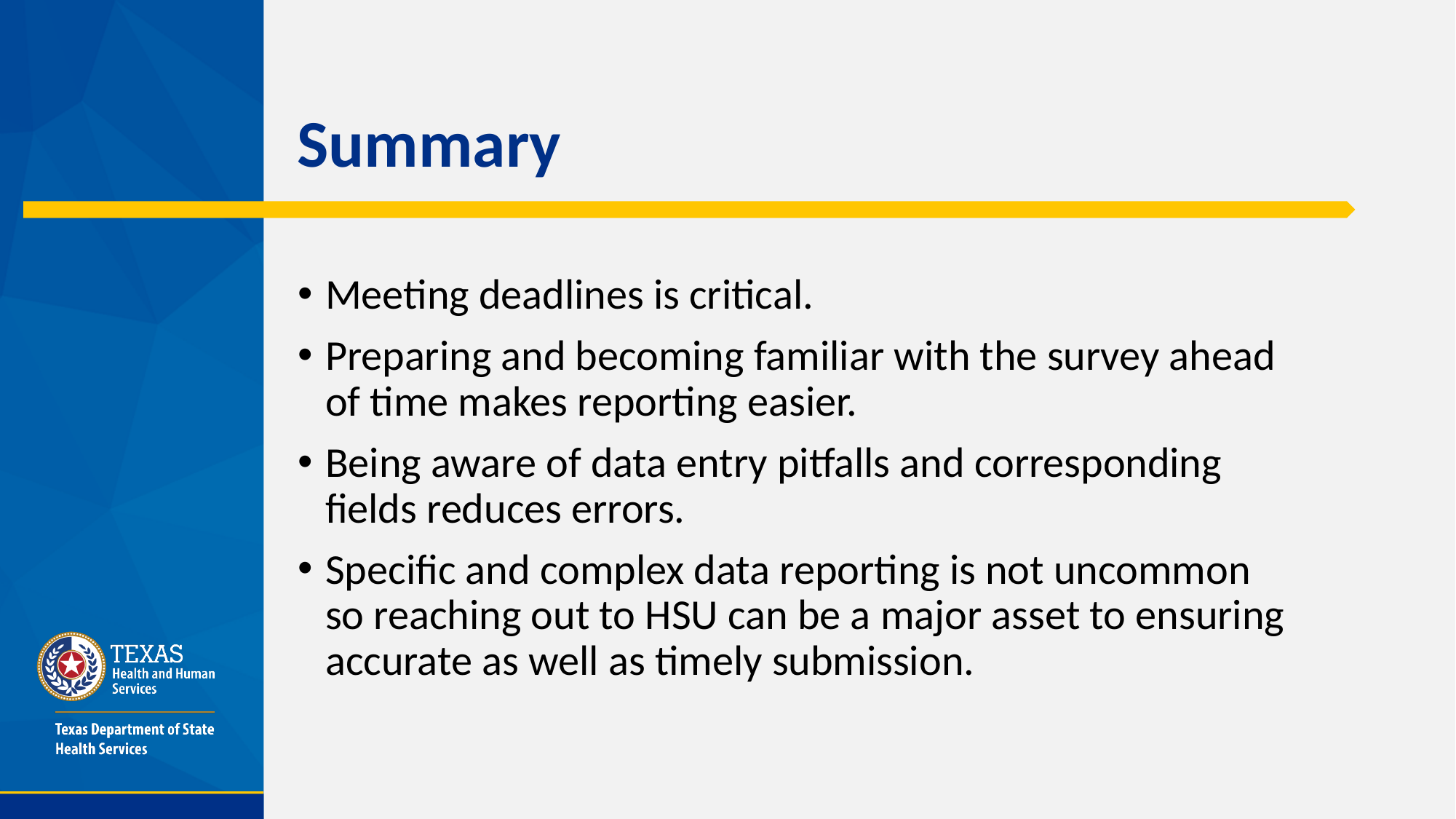

# Summary
Meeting deadlines is critical.
Preparing and becoming familiar with the survey ahead of time makes reporting easier.
Being aware of data entry pitfalls and corresponding fields reduces errors.
Specific and complex data reporting is not uncommon so reaching out to HSU can be a major asset to ensuring accurate as well as timely submission.